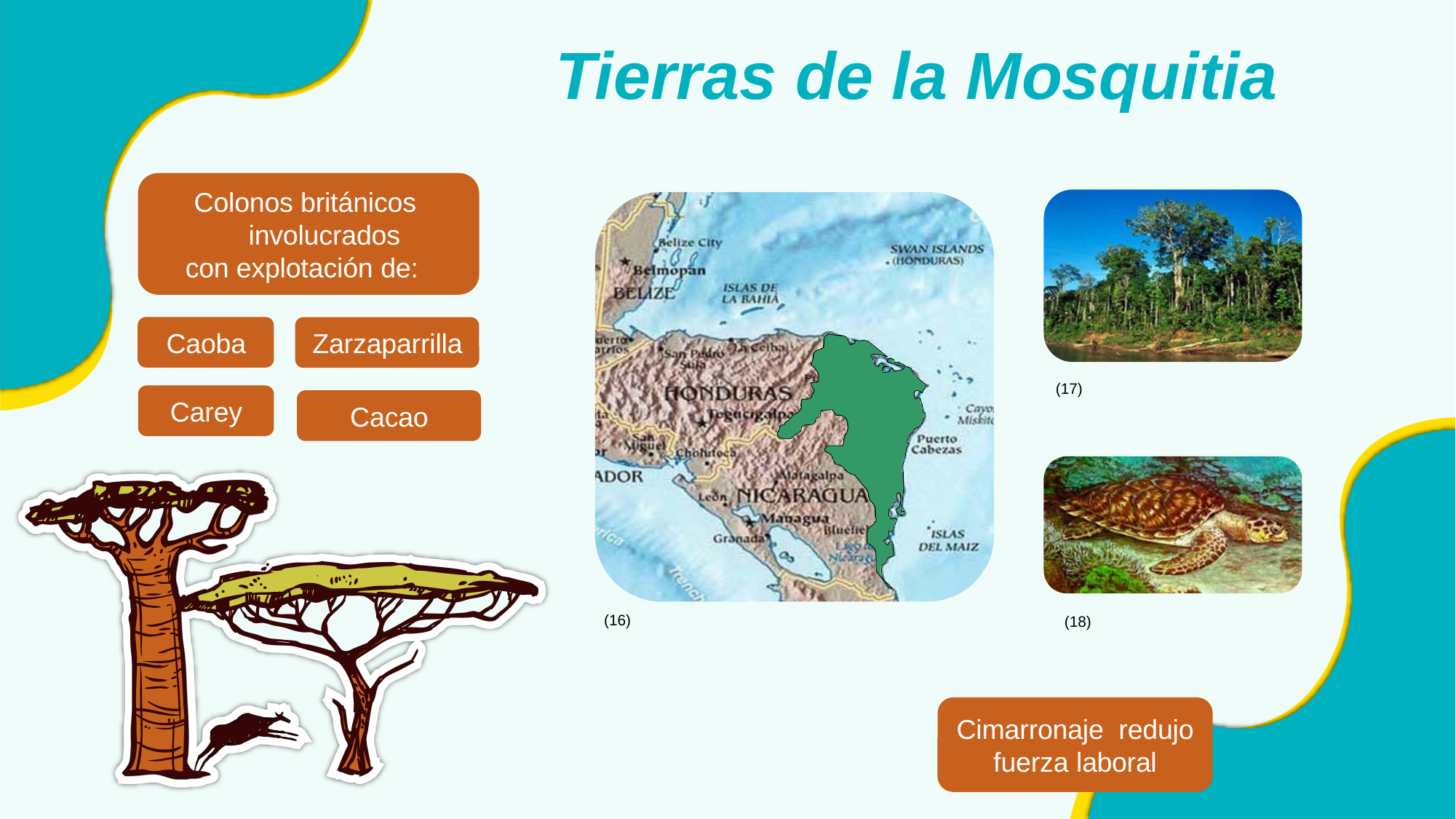

Tierras de la Mosquitia
Colonos británicos  involucrados
con explotación de:

(17)

(16)
Caoba
Zarzaparrilla
Carey
Cacao

(18)
Cimarronaje  redujo fuerza laboral